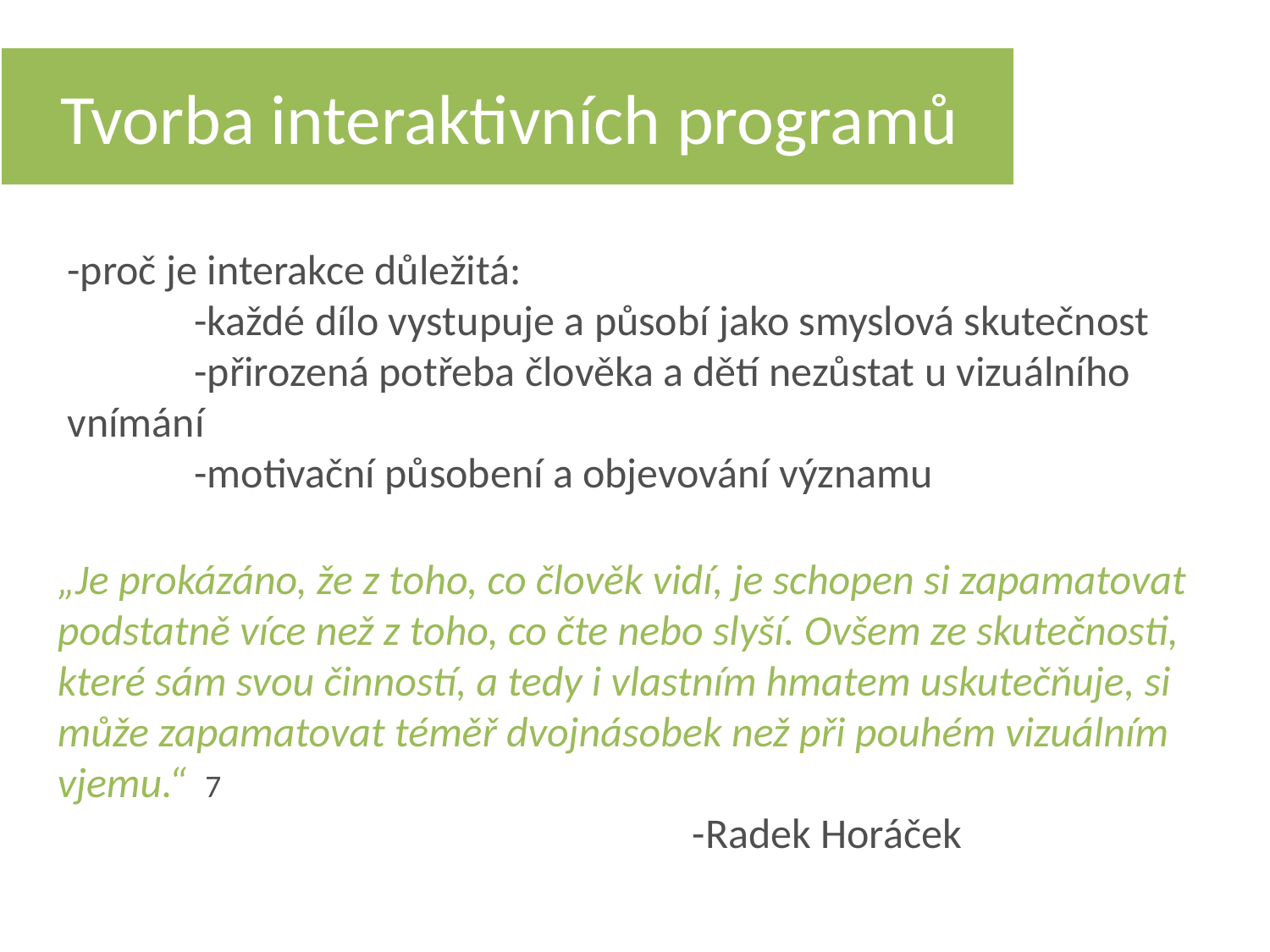

Tvorba interaktivních programů
-proč je interakce důležitá:
	-každé dílo vystupuje a působí jako smyslová skutečnost
	-přirozená potřeba člověka a dětí nezůstat u vizuálního vnímání
	-motivační působení a objevování významu
„Je prokázáno, že z toho, co člověk vidí, je schopen si zapamatovat podstatně více než z toho, co čte nebo slyší. Ovšem ze skutečnosti, které sám svou činností, a tedy i vlastním hmatem uskutečňuje, si může zapamatovat téměř dvojnásobek než při pouhém vizuálním vjemu.“  7
					-Radek Horáček